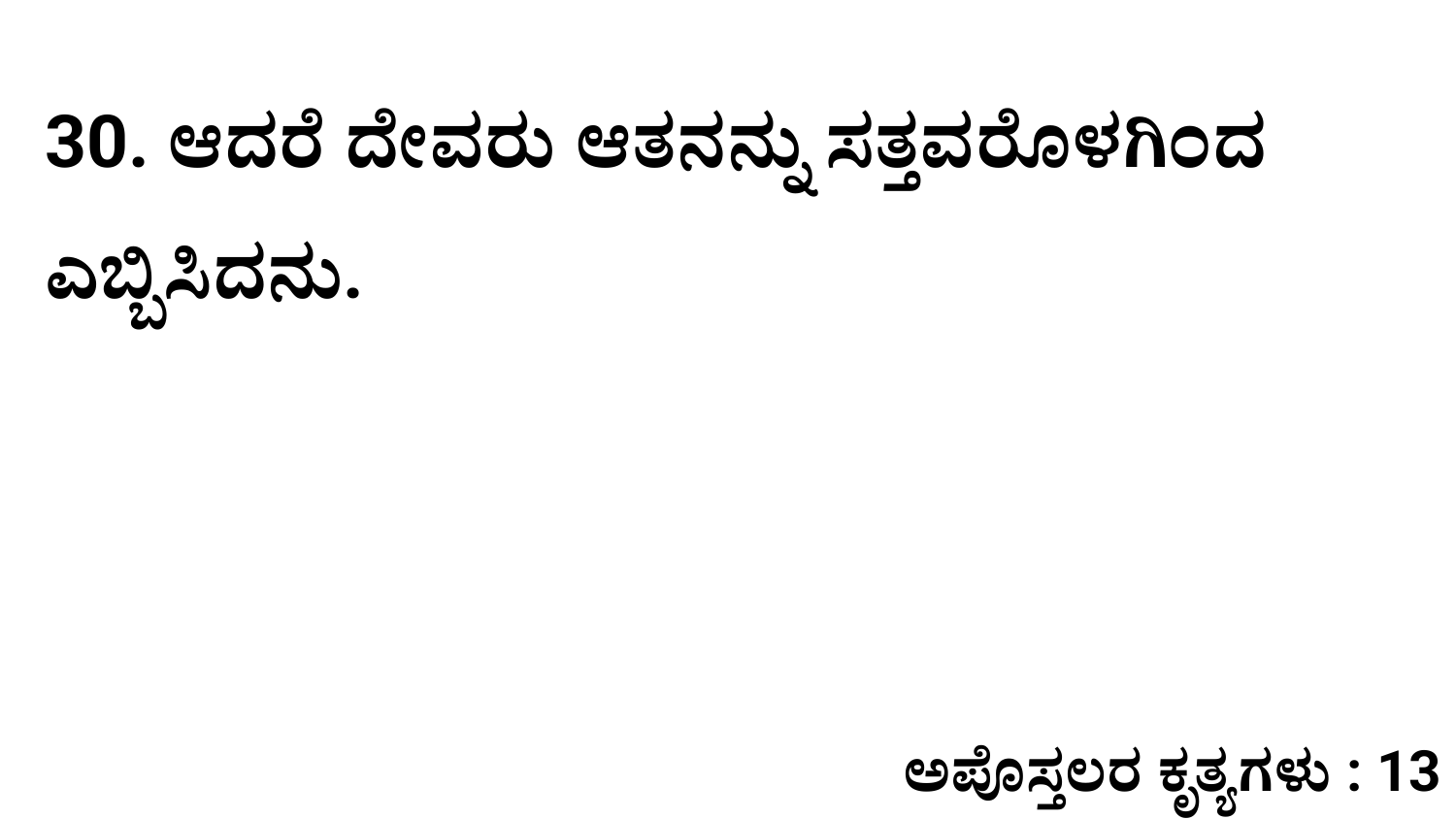

30. ಆದರೆ ದೇವರು ಆತನನ್ನು ಸತ್ತವರೊಳಗಿಂದ ಎಬ್ಬಿಸಿದನು.
ಅಪೊಸ್ತಲರ ಕೃತ್ಯಗಳು : 13